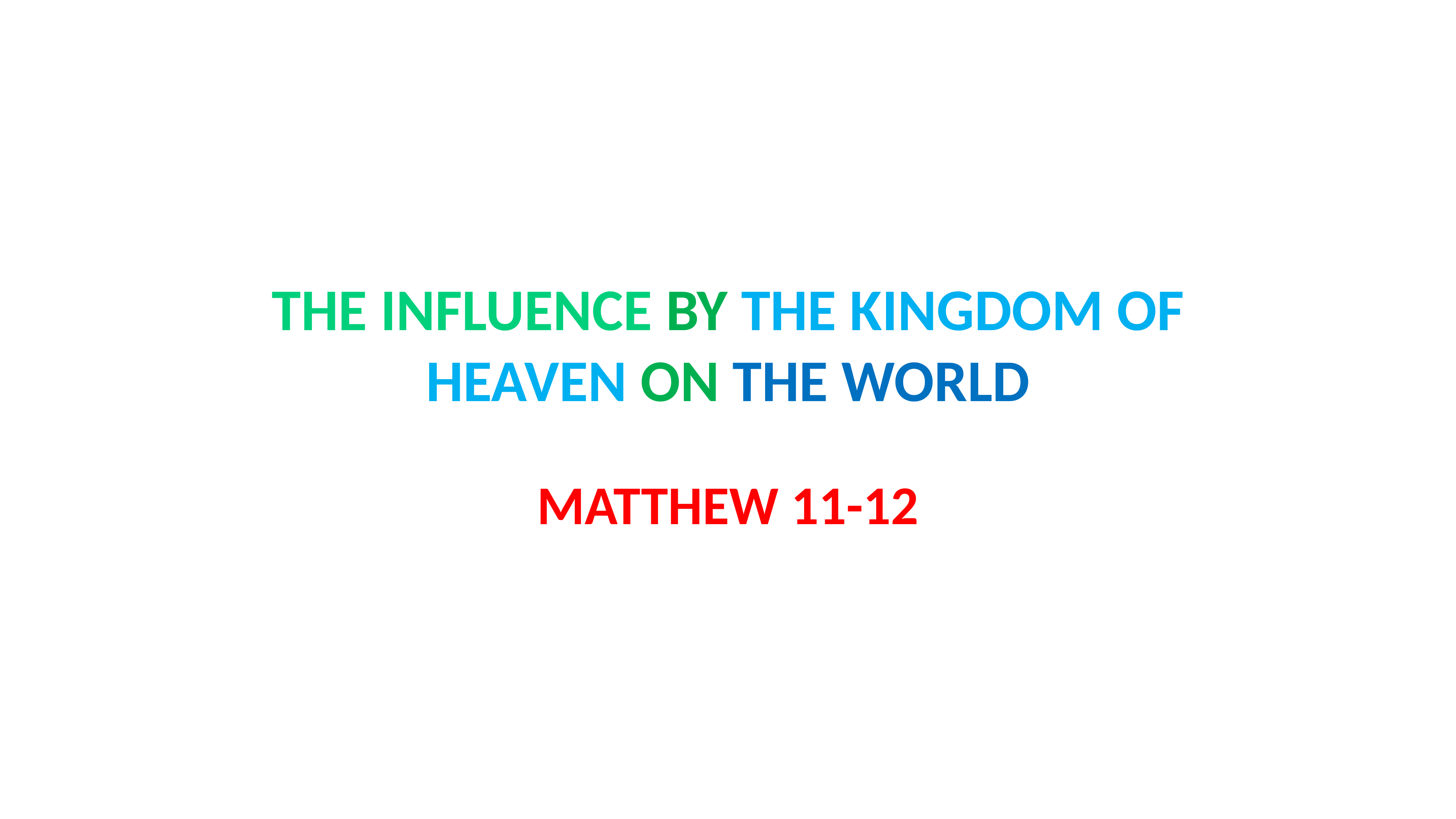

# THE INFLUENCE BY THE KINGDOM OF HEAVEN ON THE WORLD
MATTHEW 11-12